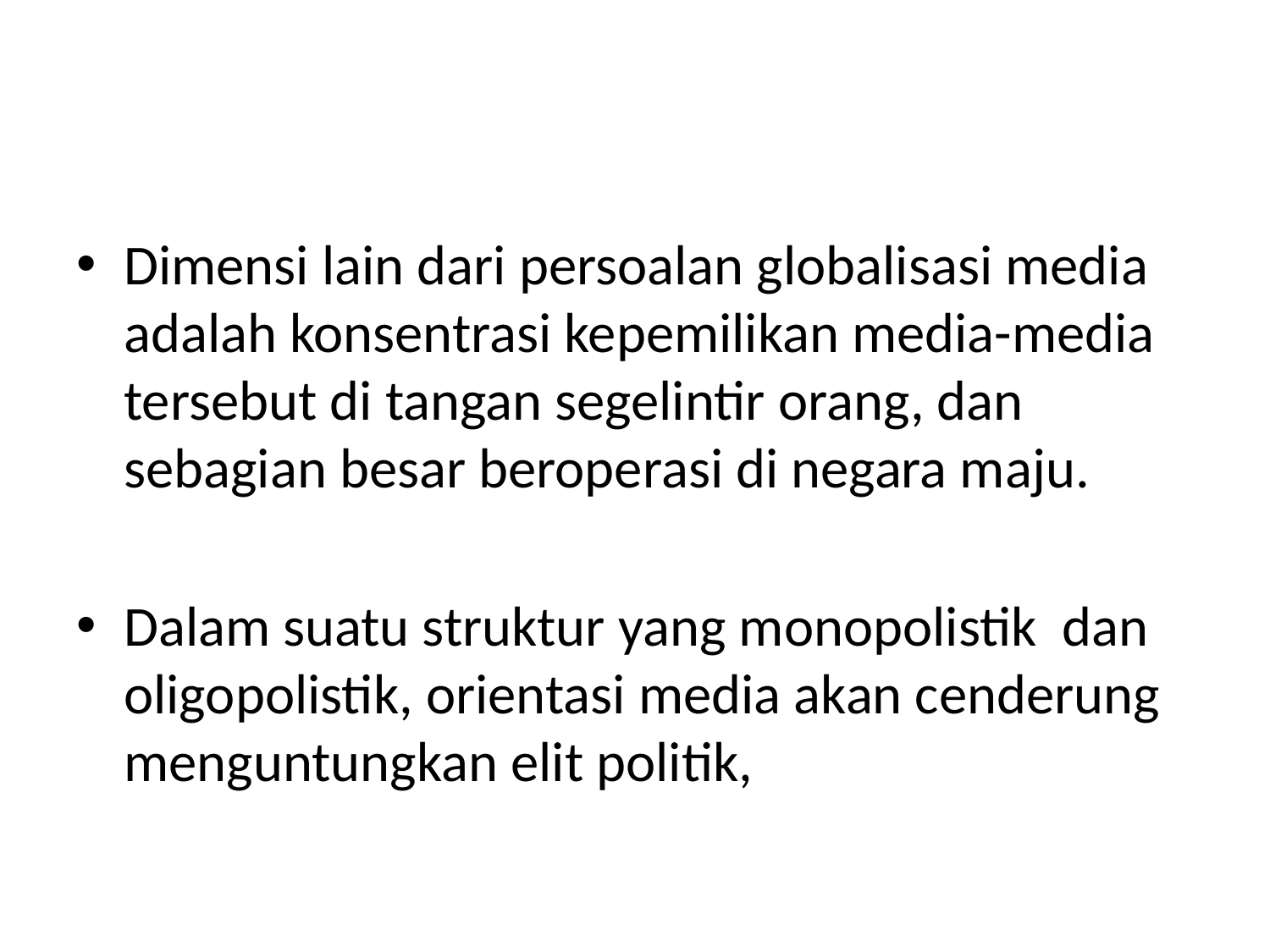

#
Dimensi lain dari persoalan globalisasi media adalah konsentrasi kepemilikan media-media tersebut di tangan segelintir orang, dan sebagian besar beroperasi di negara maju.

Dalam suatu struktur yang monopolistik  dan oligopolistik, orientasi media akan cenderung menguntungkan elit politik,